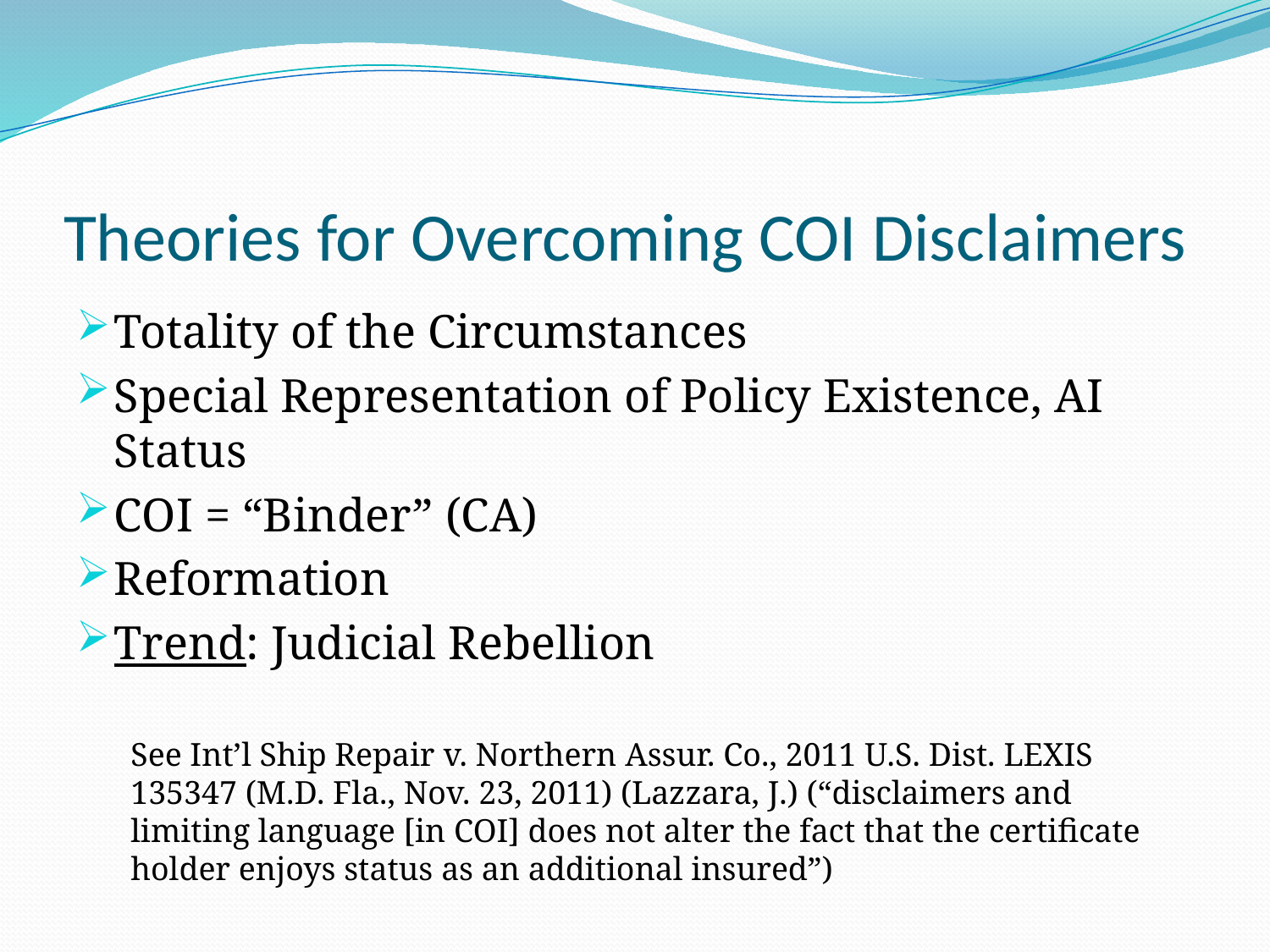

# Theories for Overcoming COI Disclaimers
Totality of the Circumstances
Special Representation of Policy Existence, AI Status
COI = “Binder” (CA)
Reformation
Trend: Judicial Rebellion

See Int’l Ship Repair v. Northern Assur. Co., 2011 U.S. Dist. LEXIS 135347 (M.D. Fla., Nov. 23, 2011) (Lazzara, J.) (“disclaimers and limiting language [in COI] does not alter the fact that the certificate holder enjoys status as an additional insured”)